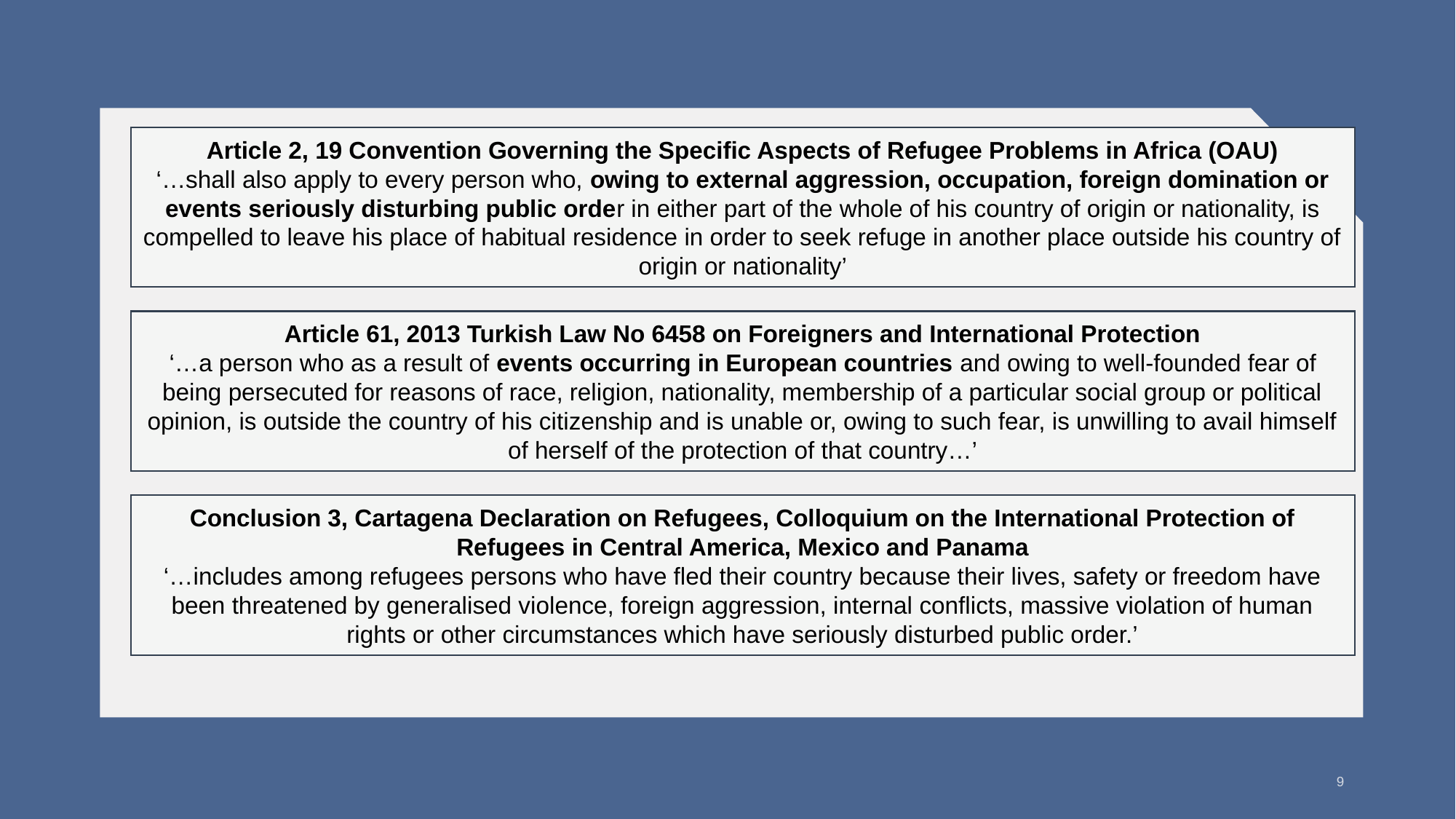

Article 2, 19 Convention Governing the Specific Aspects of Refugee Problems in Africa (OAU)
‘…shall also apply to every person who, owing to external aggression, occupation, foreign domination or events seriously disturbing public order in either part of the whole of his country of origin or nationality, is compelled to leave his place of habitual residence in order to seek refuge in another place outside his country of origin or nationality’
Article 61, 2013 Turkish Law No 6458 on Foreigners and International Protection
‘…a person who as a result of events occurring in European countries and owing to well-founded fear of being persecuted for reasons of race, religion, nationality, membership of a particular social group or political opinion, is outside the country of his citizenship and is unable or, owing to such fear, is unwilling to avail himself of herself of the protection of that country…’
Conclusion 3, Cartagena Declaration on Refugees, Colloquium on the International Protection of Refugees in Central America, Mexico and Panama
‘…includes among refugees persons who have fled their country because their lives, safety or freedom have been threatened by generalised violence, foreign aggression, internal conflicts, massive violation of human rights or other circumstances which have seriously disturbed public order.’
9